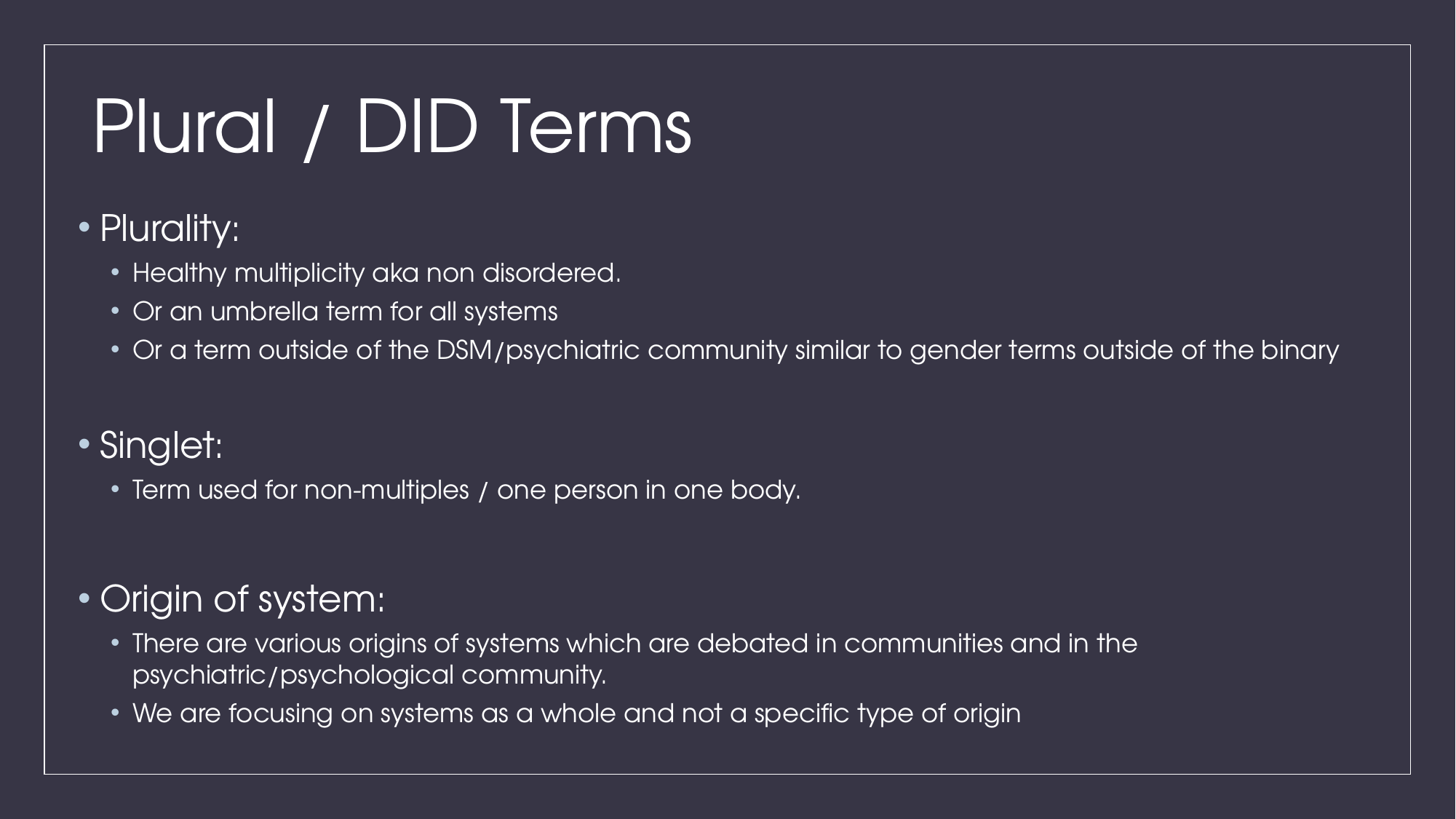

# Plural / DID Terms
Plurality:
Healthy multiplicity aka non disordered.
Or an umbrella term for all systems
Or a term outside of the DSM/psychiatric community similar to gender terms outside of the binary

Singlet:
Term used for non-multiples / one person in one body.

Origin of system:
There are various origins of systems which are debated in communities and in the psychiatric/psychological community.
We are focusing on systems as a whole and not a specific type of origin